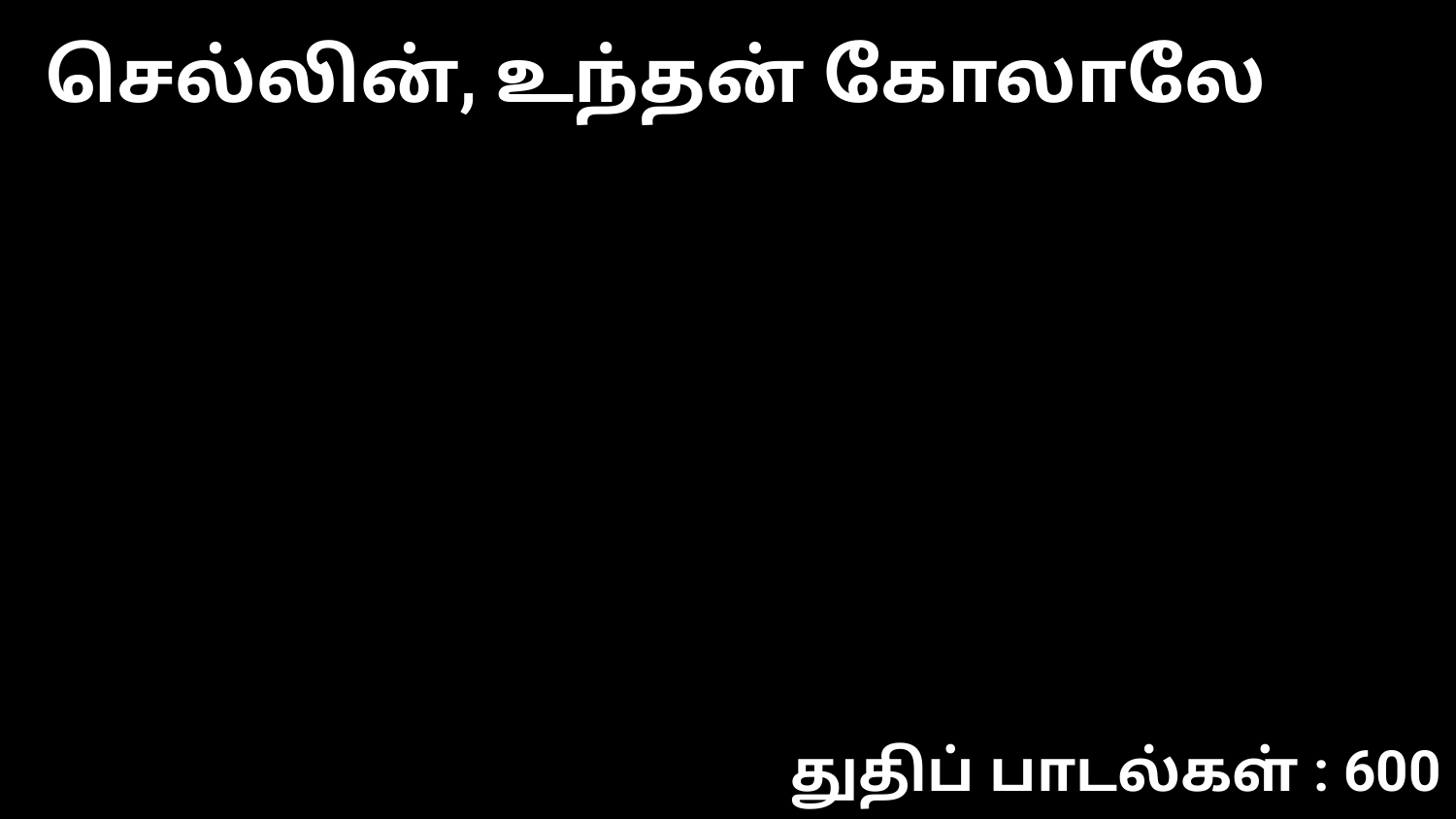

செல்லின், உந்தன் கோலாலே
துதிப் பாடல்கள் : 600